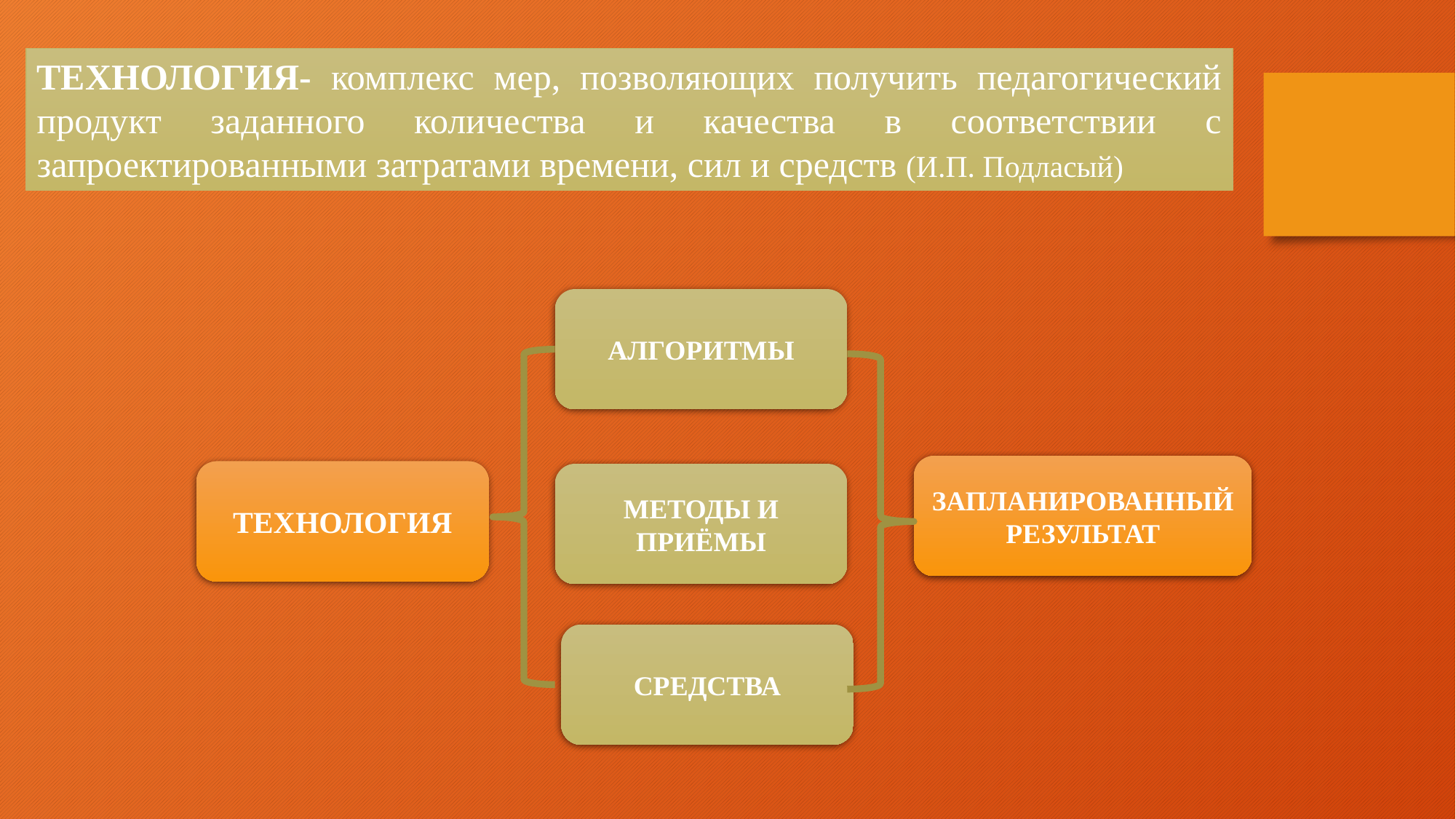

ТЕХНОЛОГИЯ- комплекс мер, позволяющих получить педагогический продукт заданного количества и качества в соответствии с запроектированными затратами времени, сил и средств (И.П. Подласый)
АЛГОРИТМЫ

ЗАПЛАНИРОВАННЫЙ РЕЗУЛЬТАТ
ТЕХНОЛОГИЯ
МЕТОДЫ И ПРИЁМЫ
СРЕДСТВА